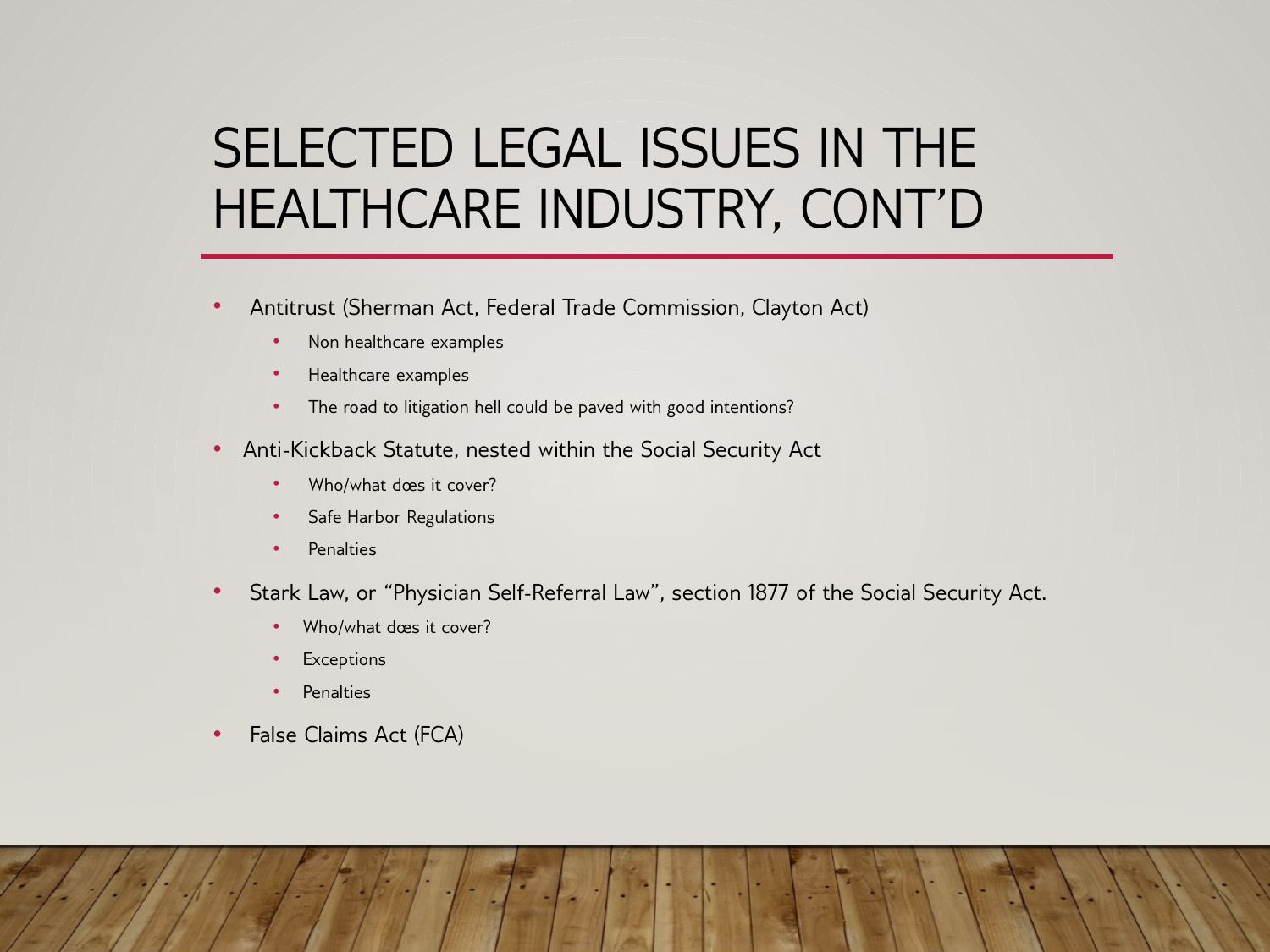

# Selected Legal Issues in the Healthcare Industry, cont’d
 Antitrust (Sherman Act, Federal Trade Commission, Clayton Act)
 Non healthcare examples
 Healthcare examples
 The road to litigation hell could be paved with good intentions?
Anti-Kickback Statute, nested within the Social Security Act
 Who/what does it cover?
 Safe Harbor Regulations
 Penalties
 Stark Law, or “Physician Self-Referral Law”, section 1877 of the Social Security Act.
Who/what does it cover?
Exceptions
Penalties
 False Claims Act (FCA)